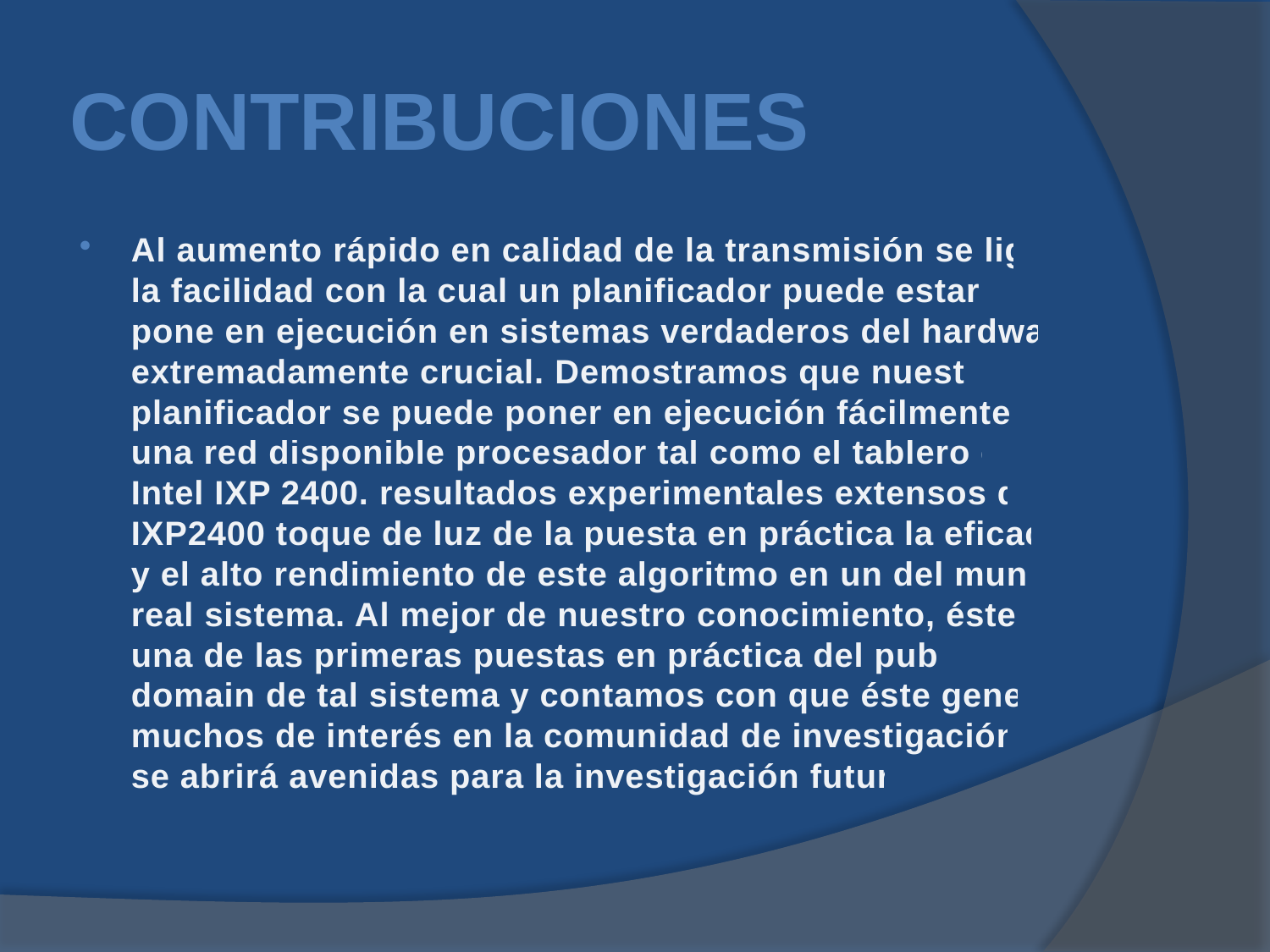

# Contribuciones
Al aumento rápido en calidad de la transmisión se liga, la facilidad con la cual un planificador puede estar se pone en ejecución en sistemas verdaderos del hardware extremadamente crucial. Demostramos que nuestro planificador se puede poner en ejecución fácilmente en una red disponible procesador tal como el tablero de Intel IXP 2400. resultados experimentales extensos del IXP2400 toque de luz de la puesta en práctica la eficacia y el alto rendimiento de este algoritmo en un del mundo real sistema. Al mejor de nuestro conocimiento, éste es una de las primeras puestas en práctica del public domain de tal sistema y contamos con que éste genere muchos de interés en la comunidad de investigación y se abrirá avenidas para la investigación futura.